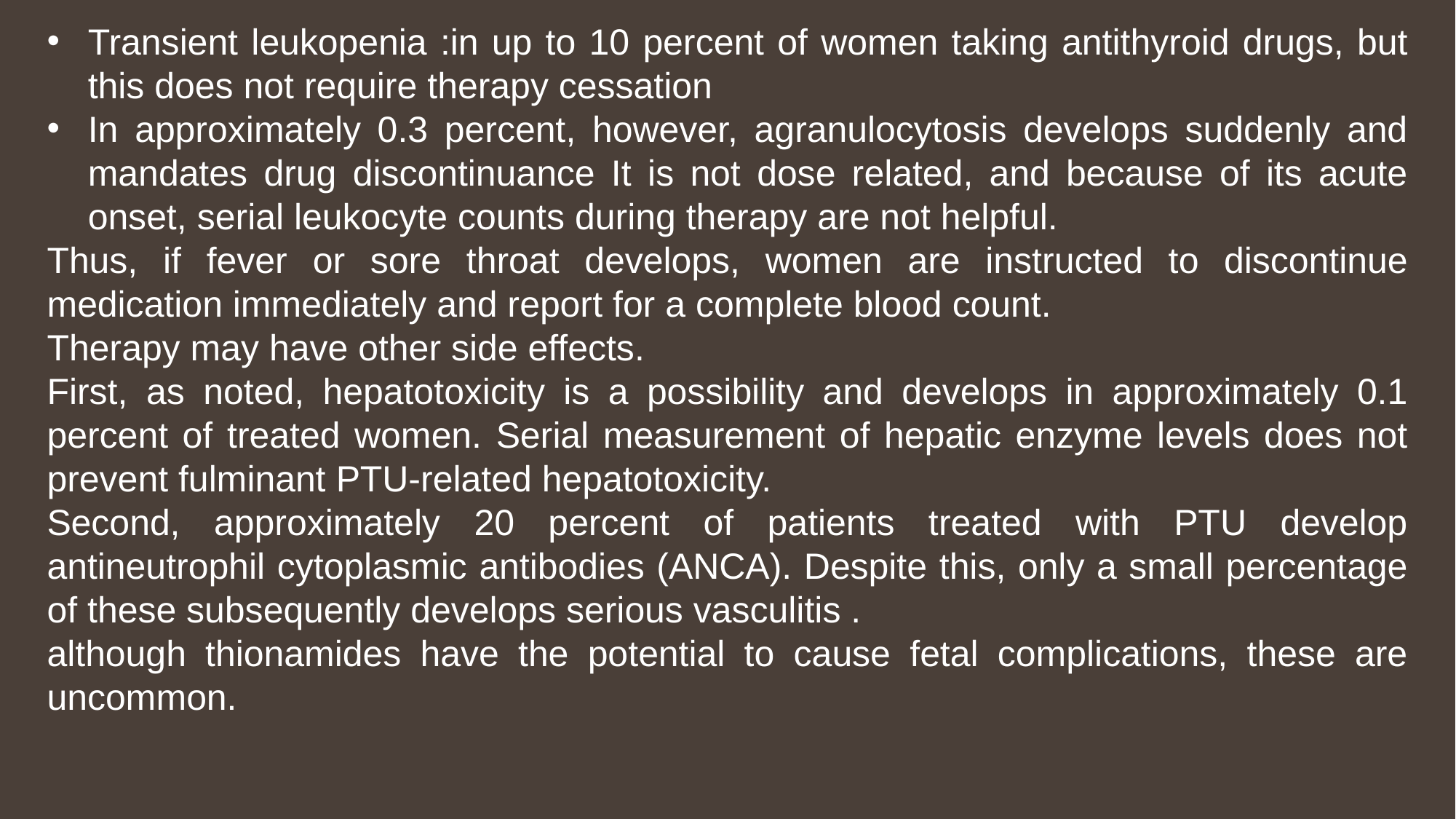

Transient leukopenia :in up to 10 percent of women taking antithyroid drugs, but this does not require therapy cessation
In approximately 0.3 percent, however, agranulocytosis develops suddenly and mandates drug discontinuance It is not dose related, and because of its acute onset, serial leukocyte counts during therapy are not helpful.
Thus, if fever or sore throat develops, women are instructed to discontinue medication immediately and report for a complete blood count.
Therapy may have other side effects.
First, as noted, hepatotoxicity is a possibility and develops in approximately 0.1 percent of treated women. Serial measurement of hepatic enzyme levels does not prevent fulminant PTU-related hepatotoxicity.
Second, approximately 20 percent of patients treated with PTU develop antineutrophil cytoplasmic antibodies (ANCA). Despite this, only a small percentage of these subsequently develops serious vasculitis .
although thionamides have the potential to cause fetal complications, these are uncommon.